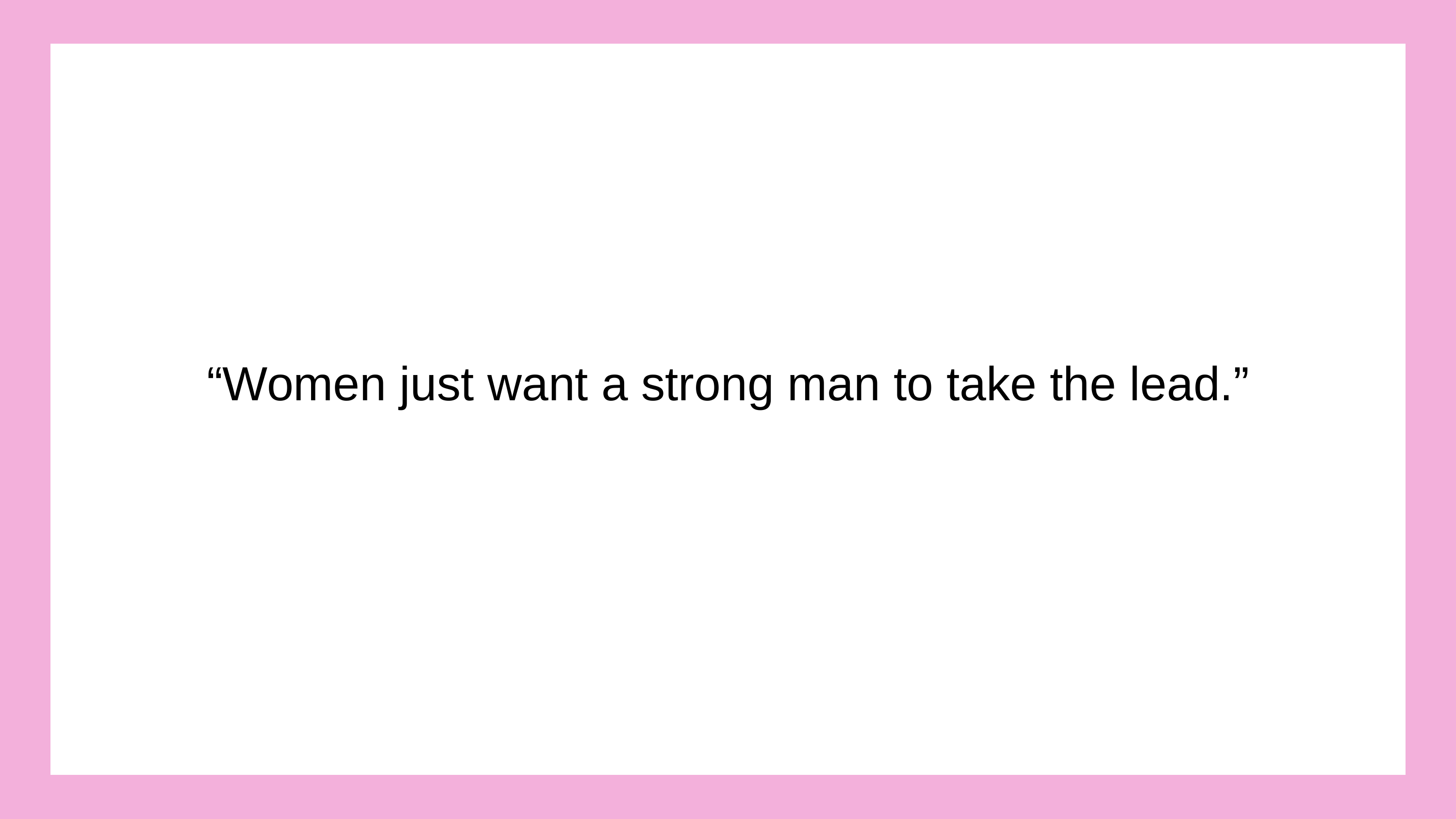

“Women just want a strong man to take the lead.”